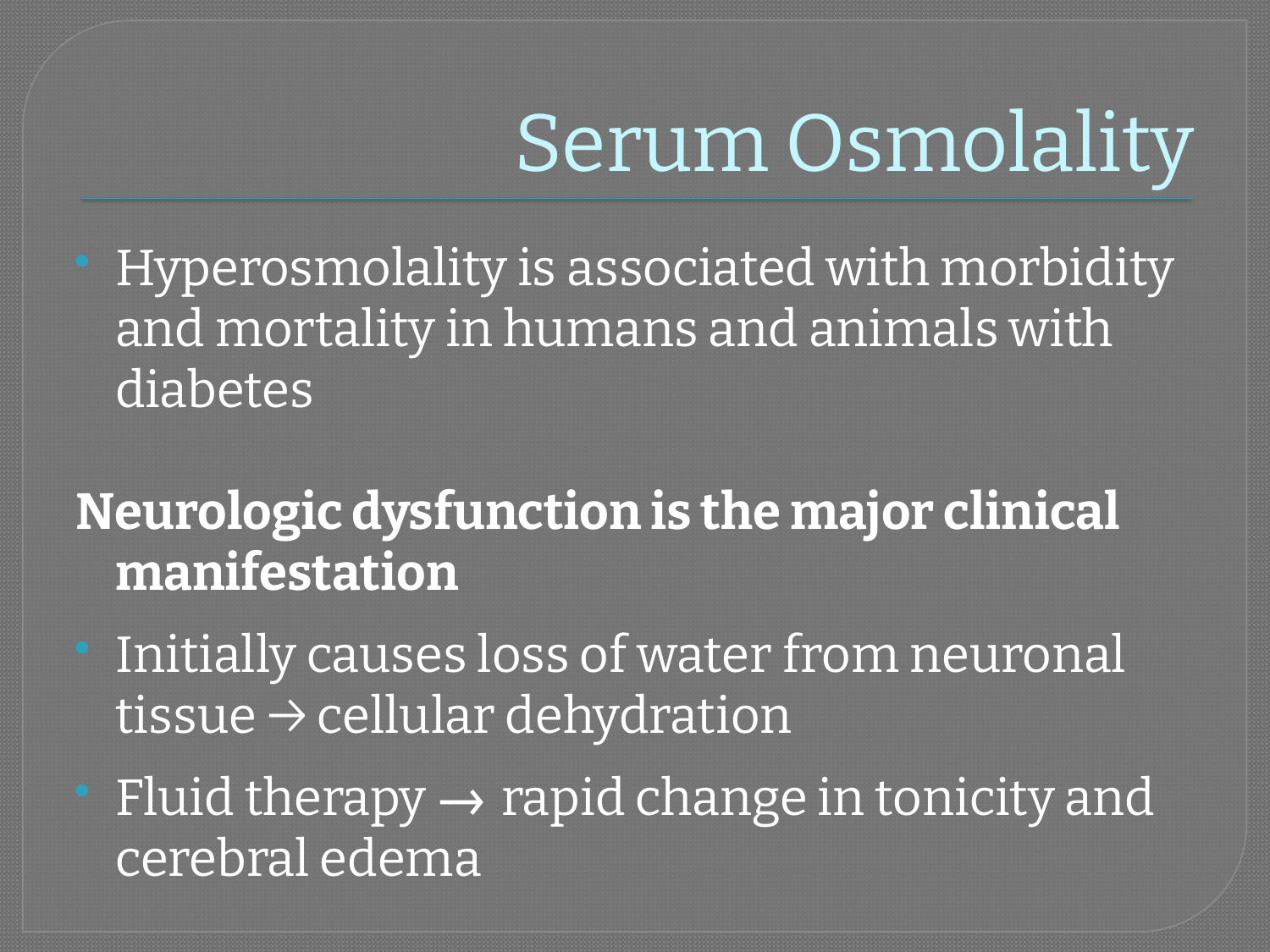

# Serum Osmolality
Hyperosmolality is associated with morbidity and mortality in humans and animals with diabetes

Neurologic dysfunction is the major clinical manifestation

Initially causes loss of water from neuronal tissue → cellular dehydration

Fluid therapy → rapid change in tonicity and cerebral edema